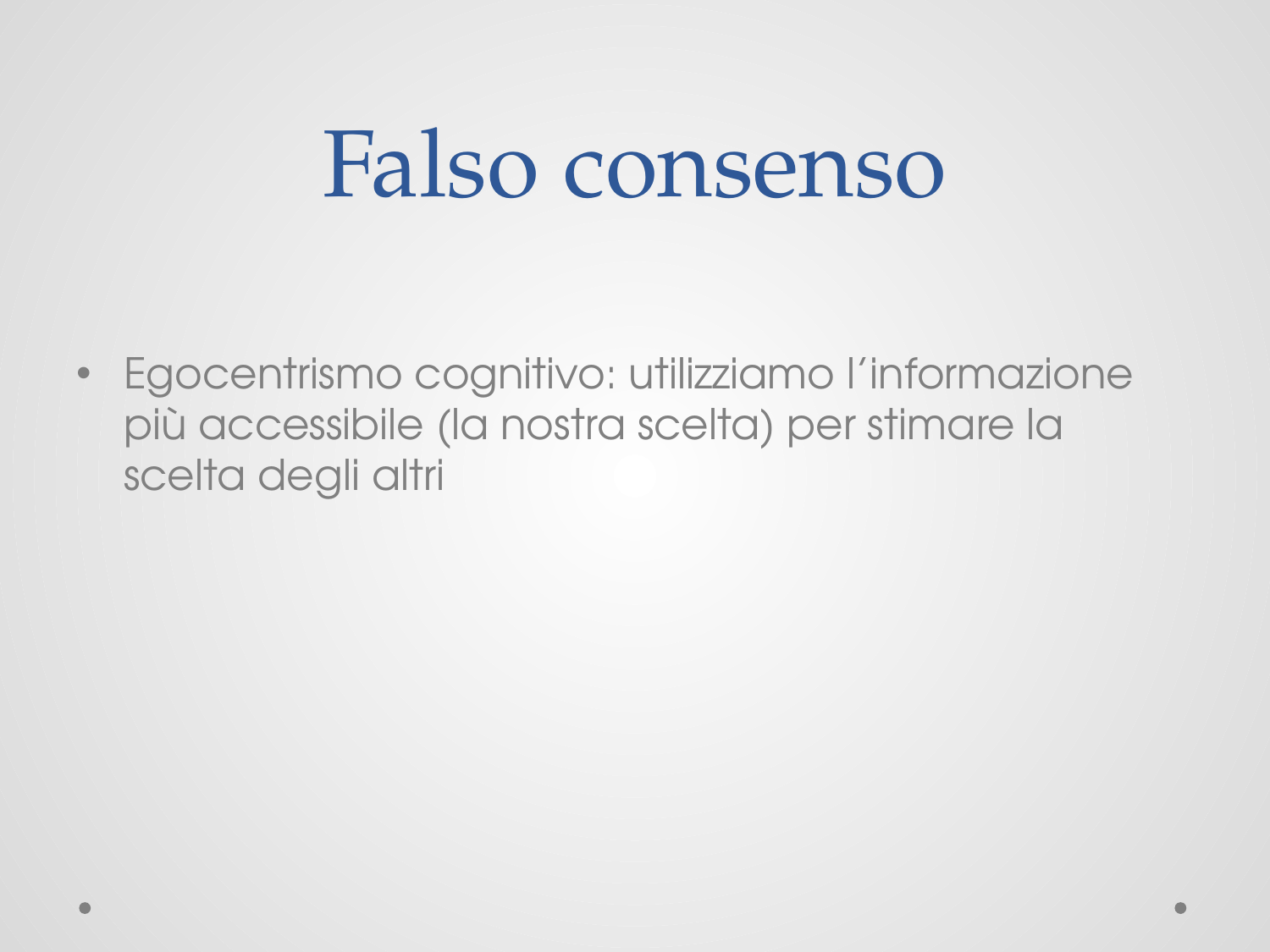

# Falso consenso

Egocentrismo cognitivo: utilizziamo l’informazione più accessibile (la nostra scelta) per stimare la scelta degli altri